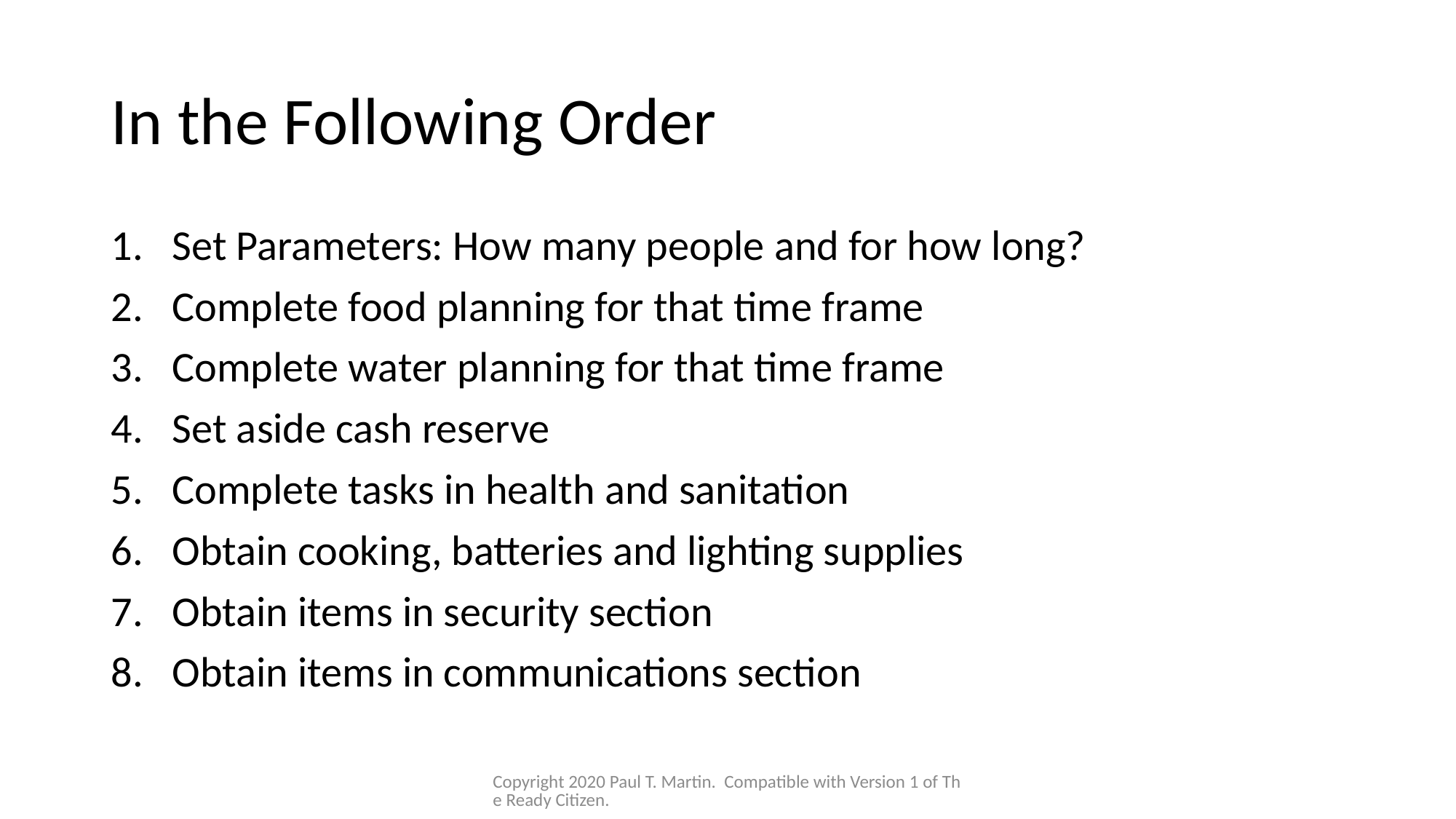

# In the Following Order
Set Parameters: How many people and for how long?
Complete food planning for that time frame
Complete water planning for that time frame
Set aside cash reserve
Complete tasks in health and sanitation
Obtain cooking, batteries and lighting supplies
Obtain items in security section
Obtain items in communications section

Copyright 2020 Paul T. Martin.  Compatible with Version 1 of The Ready Citizen.